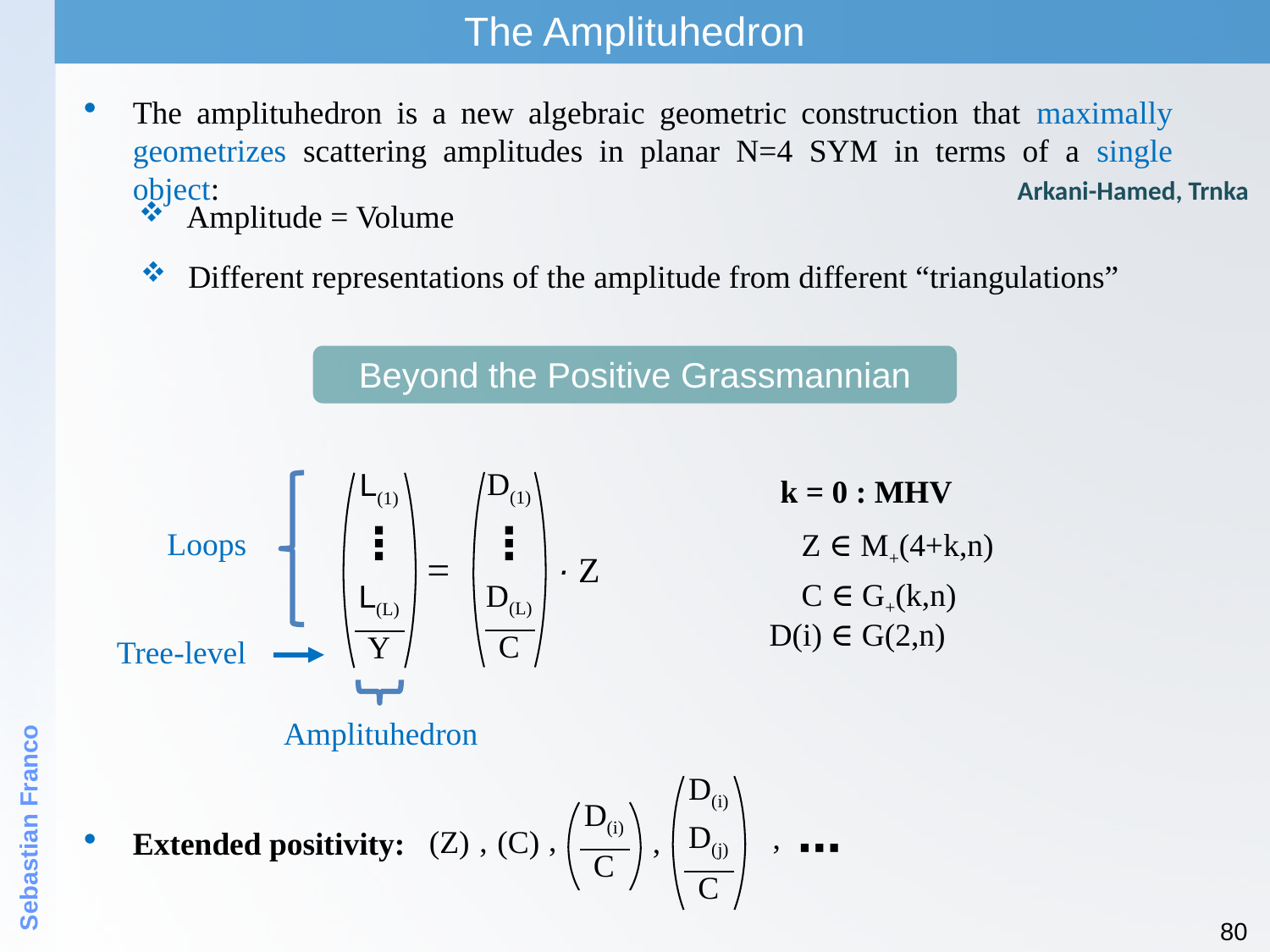

The Amplituhedron

The amplituhedron is a new algebraic geometric construction that maximally geometrizes scattering amplitudes in planar N=4 SYM in terms of a single object:
Arkani-Hamed, Trnka
Amplitude = Volume
Different representations of the amplitude from different “triangulations”

Beyond the Positive Grassmannian
| D(1) |
| --- |
| ⋮ |
| D(L) |
| C |
| L(1) |
| --- |
| ⋮ |
| L(L) |
| Y |
k = 0 : MHV

    Z ∈ M+(4+k,n)
    C ∈ G+(k,n)
D(i) ∈ G(2,n)

Loops
 =
 ∙ Z
Tree-level

Amplituhedron
Sebastian Franco
| D(i) |
| --- |
| D(j) |
| C |

| D(i) |
| --- |
| C |

| , |
| --- |
Extended positivity:
| , |
| --- |
| , |
| --- |
| (Z) |
| --- |
| (C) |
| --- |
| , |
| --- |
| ⋯ |
| --- |
80